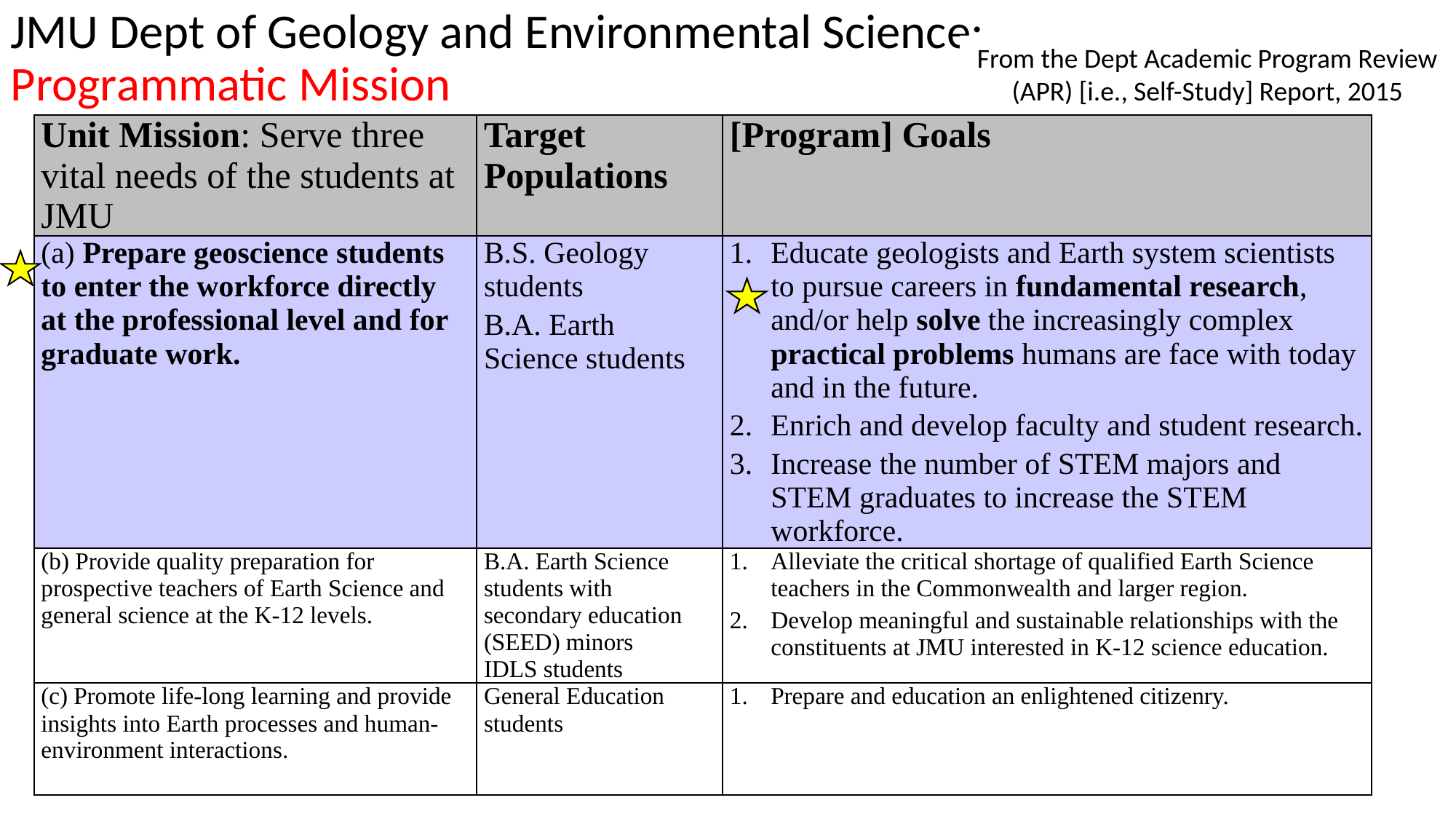

JMU Dept of Geology and Environmental Science:
Programmatic Mission
From the Dept Academic Program Review (APR) [i.e., Self-Study] Report, 2015
| Unit Mission: Serve three vital needs of the students at JMU | Target Populations | [Program] Goals |
| --- | --- | --- |
| (a) Prepare geoscience students to enter the workforce directly at the professional level and for graduate work. | B.S. Geology students B.A. Earth Science students | Educate geologists and Earth system scientists to pursue careers in fundamental research, and/or help solve the increasingly complex practical problems humans are face with today and in the future. Enrich and develop faculty and student research. Increase the number of STEM majors and STEM graduates to increase the STEM workforce. |
| (b) Provide quality preparation for prospective teachers of Earth Science and general science at the K-12 levels. | B.A. Earth Science students with secondary education (SEED) minors IDLS students | Alleviate the critical shortage of qualified Earth Science teachers in the Commonwealth and larger region. Develop meaningful and sustainable relationships with the constituents at JMU interested in K-12 science education. |
| (c) Promote life-long learning and provide insights into Earth processes and human-environment interactions. | General Education students | Prepare and education an enlightened citizenry. |